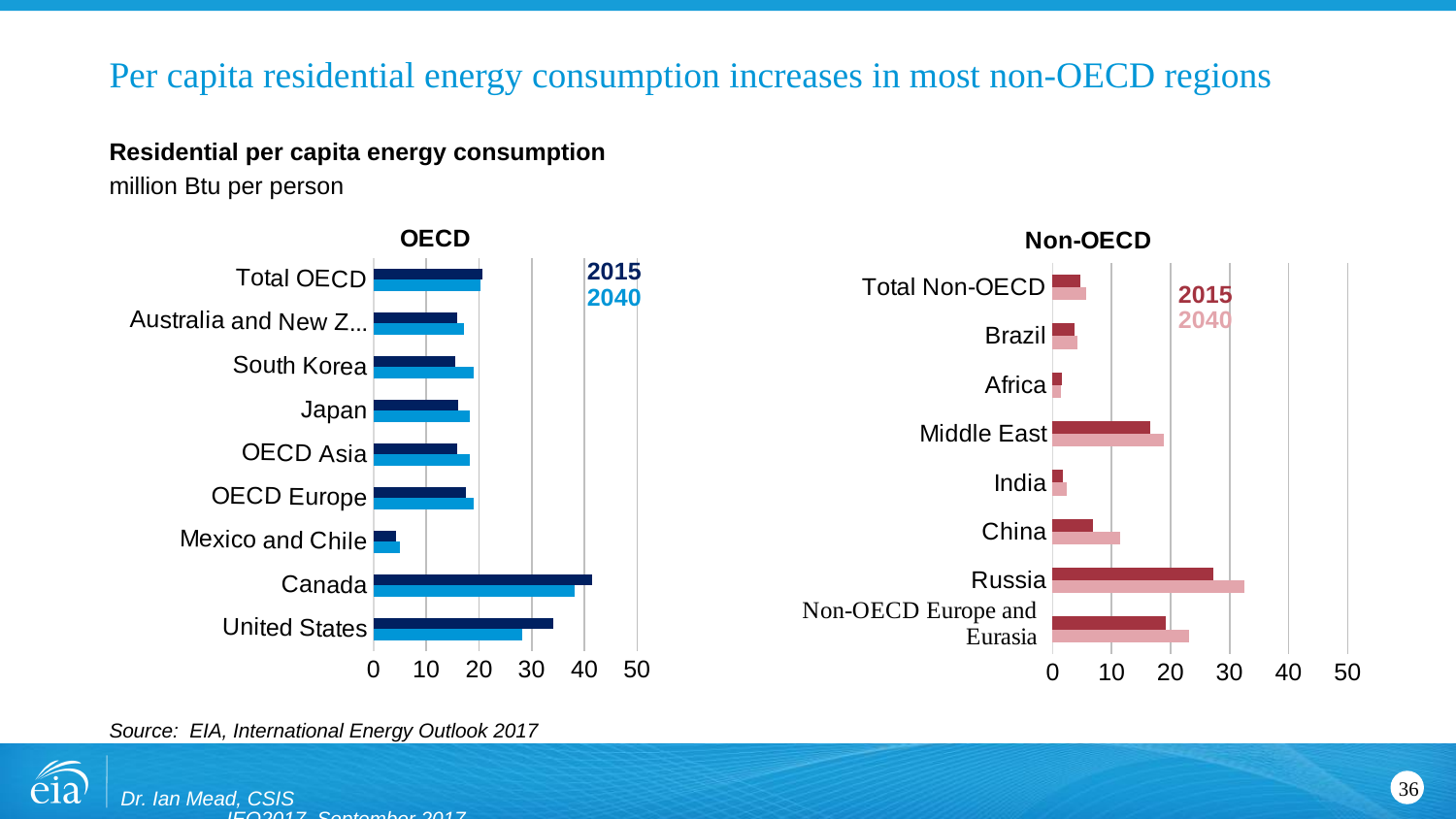

# Per capita residential energy consumption increases in most non-OECD regions
Residential per capita energy consumption
million Btu per person

### Chart

| Category |  |  |
|---|---|---|
| United States | 28.24507753604781 | 34.077515306184246 |
| Canada | 38.135786373954986 | 41.552918349389714 |
| Mexico and Chile | 5.026681070343762 | 4.2430255224308135 |
| OECD Europe | 19.02535779577195 | 17.493015582137875 |
| OECD Asia | 18.246932248199144 | 15.831600988962316 |
| Japan | 18.277344149336336 | 15.957606248629446 |
| South Korea | 19.052373068327526 | 15.47123759914195 |
| Australia and New Zealand | 17.061716946970616 | 15.905625666611787 |
| Total OECD | 20.227802549574445 | 20.596926516882583 |

### Chart

| Category | 2040 |  |
|---|---|---|
| Non-OECD Europe
 and Eurasia | 23.184498567128458 | 19.111589316826105 |
| Russia | 32.44789562712238 | 27.180439121199743 |
| China | 11.374829373266905 | 6.774853410394662 |
| India | 2.422718224845216 | 1.7233433973643704 |
| Middle East | 18.84421284608264 | 16.544060354185458 |
| Africa | 1.4850203035255813 | 1.6451053656853822 |
| Brazil | 4.136990350136654 | 3.7120958806849207 |
| Total Non-OECD | 5.611164664216054 | 4.712045597297213 |
Source:  EIA, International Energy Outlook 2017
Dr. Ian Mead, CSIS                                                                                                                                                                                           IEO2017, September 2017
36